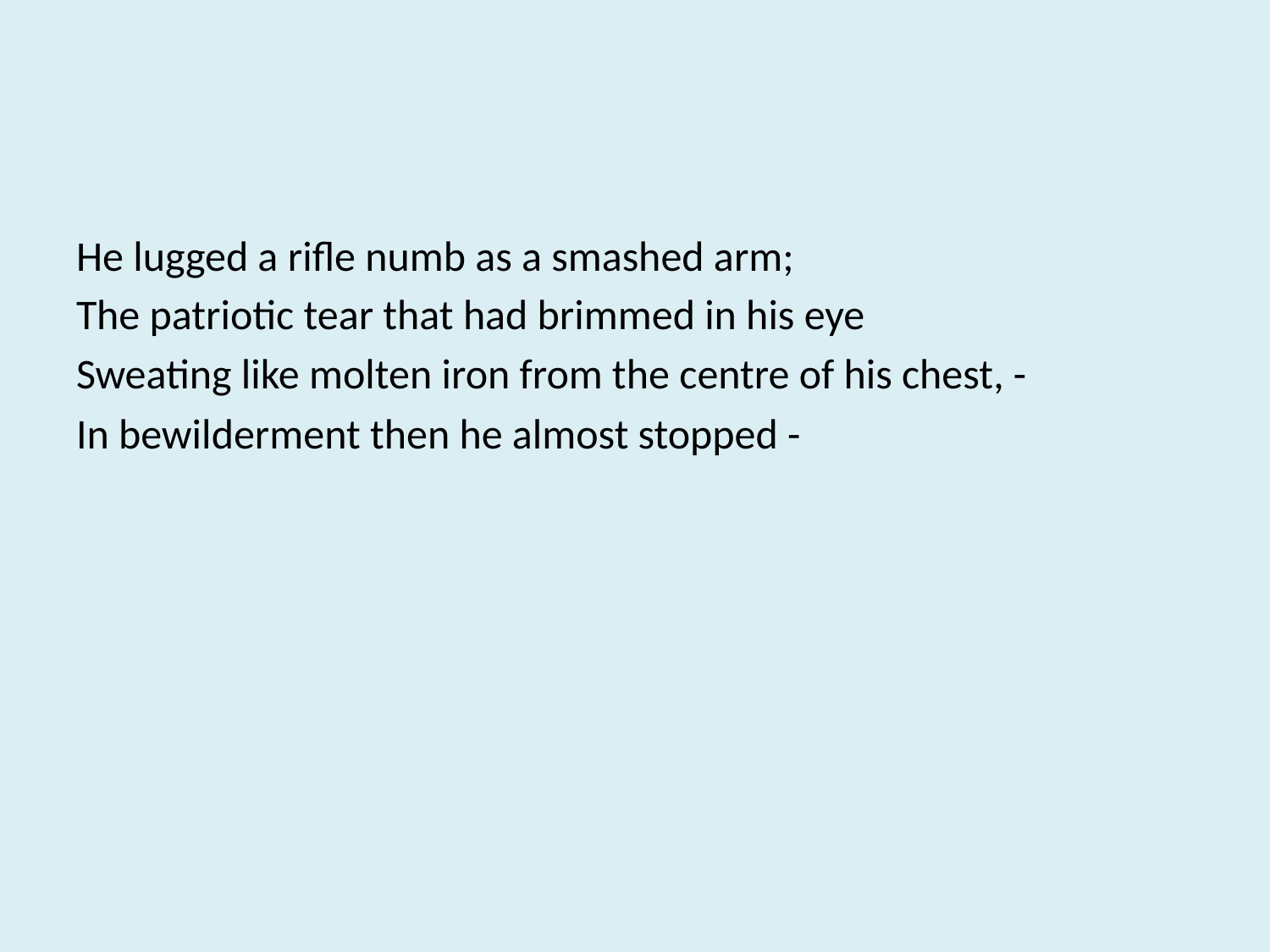

#
He lugged a rifle numb as a smashed arm;
The patriotic tear that had brimmed in his eye
Sweating like molten iron from the centre of his chest, -
In bewilderment then he almost stopped -